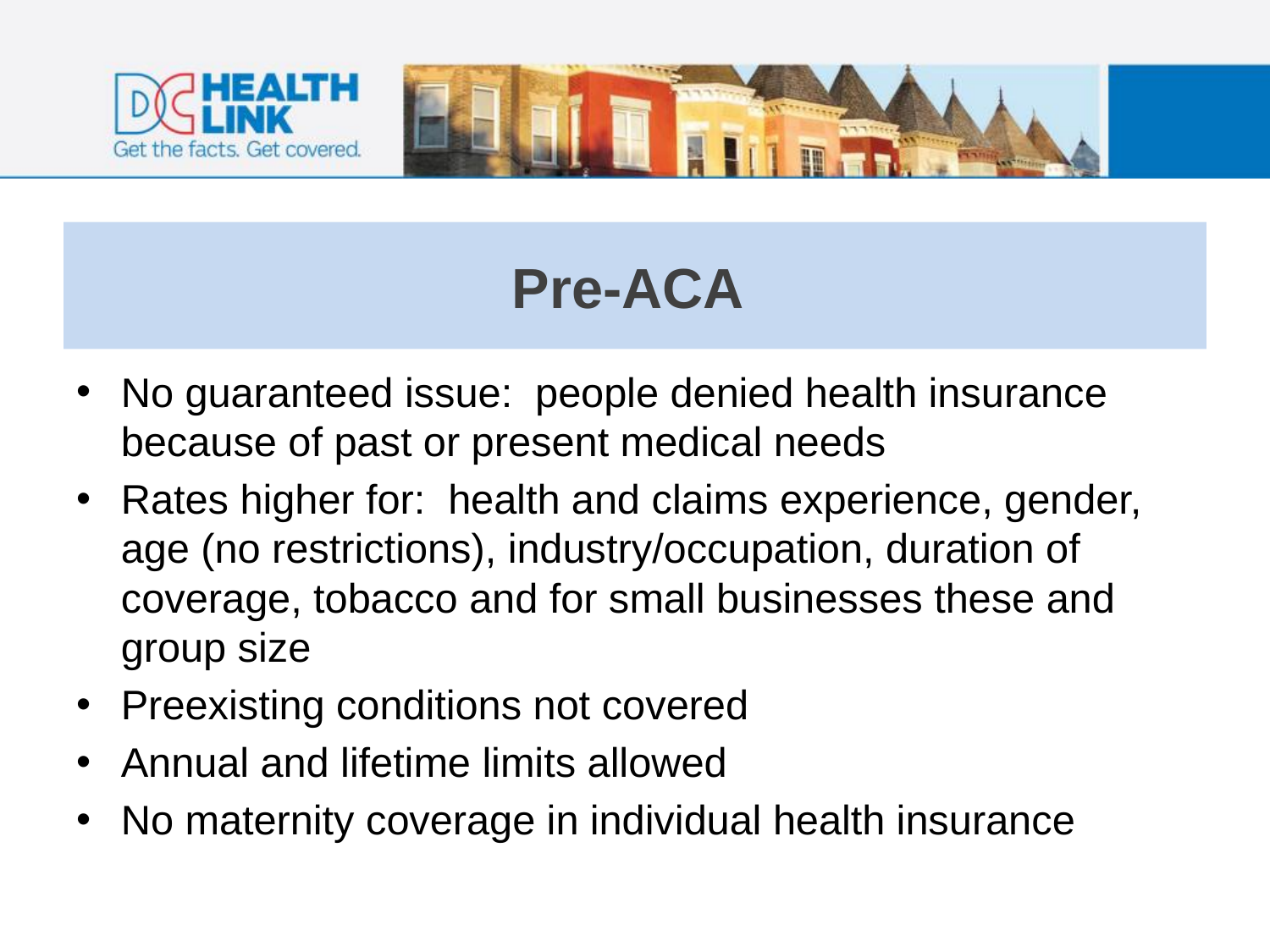

# Pre-ACA
No guaranteed issue:  people denied health insurance because of past or present medical needs
Rates higher for:  health and claims experience, gender, age (no restrictions), industry/occupation, duration of coverage, tobacco and for small businesses these and group size
Preexisting conditions not covered
Annual and lifetime limits allowed
No maternity coverage in individual health insurance